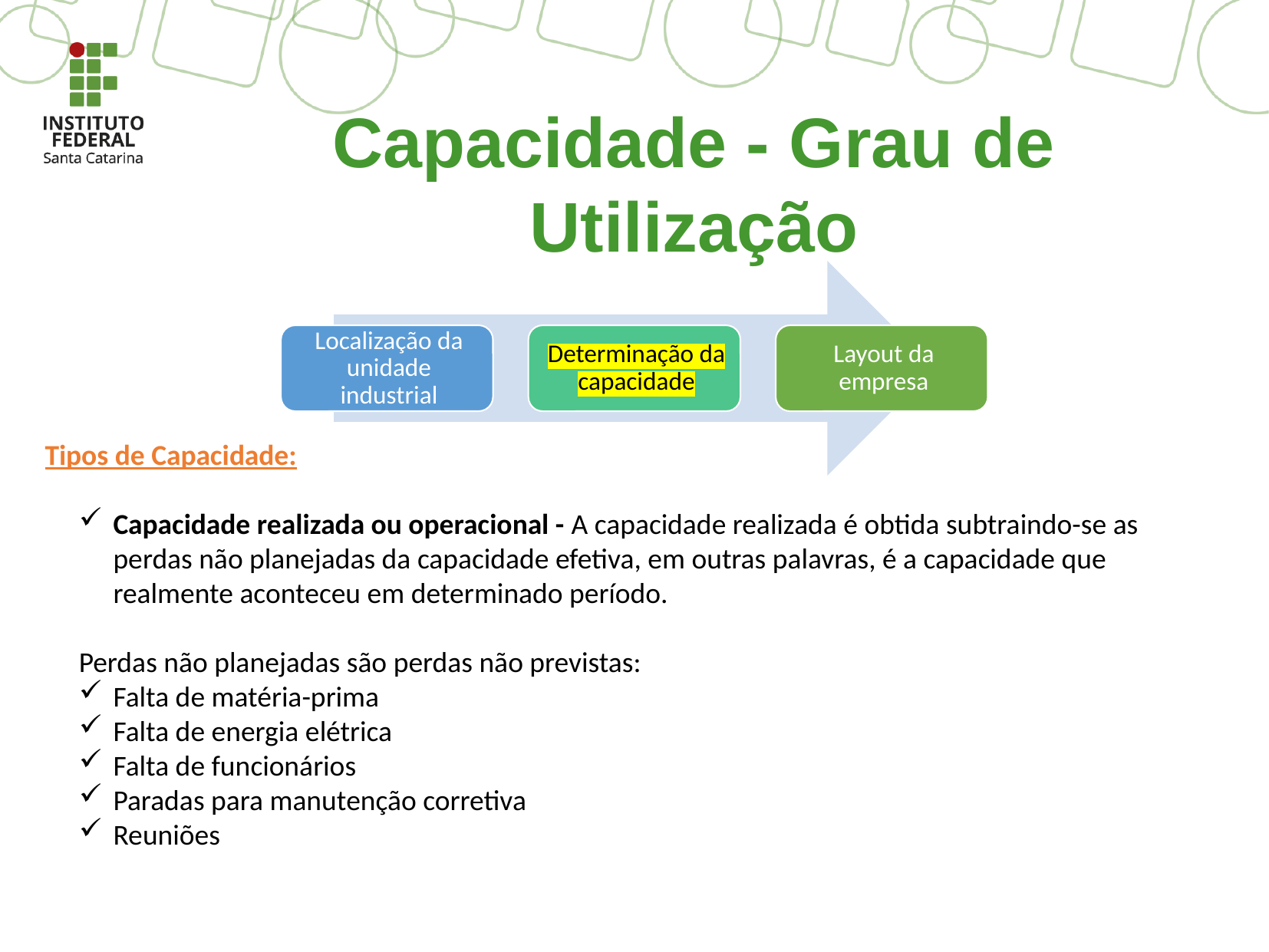

# Capacidade - Grau de Utilização
Localização da unidade industrial
Determinação da capacidade
Layout da empresa
Tipos de Capacidade:

Capacidade realizada ou operacional - A capacidade realizada é obtida subtraindo-se as perdas não planejadas da capacidade efetiva, em outras palavras, é a capacidade que realmente aconteceu em determinado período.

Perdas não planejadas são perdas não previstas:
Falta de matéria-prima
Falta de energia elétrica
Falta de funcionários
Paradas para manutenção corretiva
Reuniões